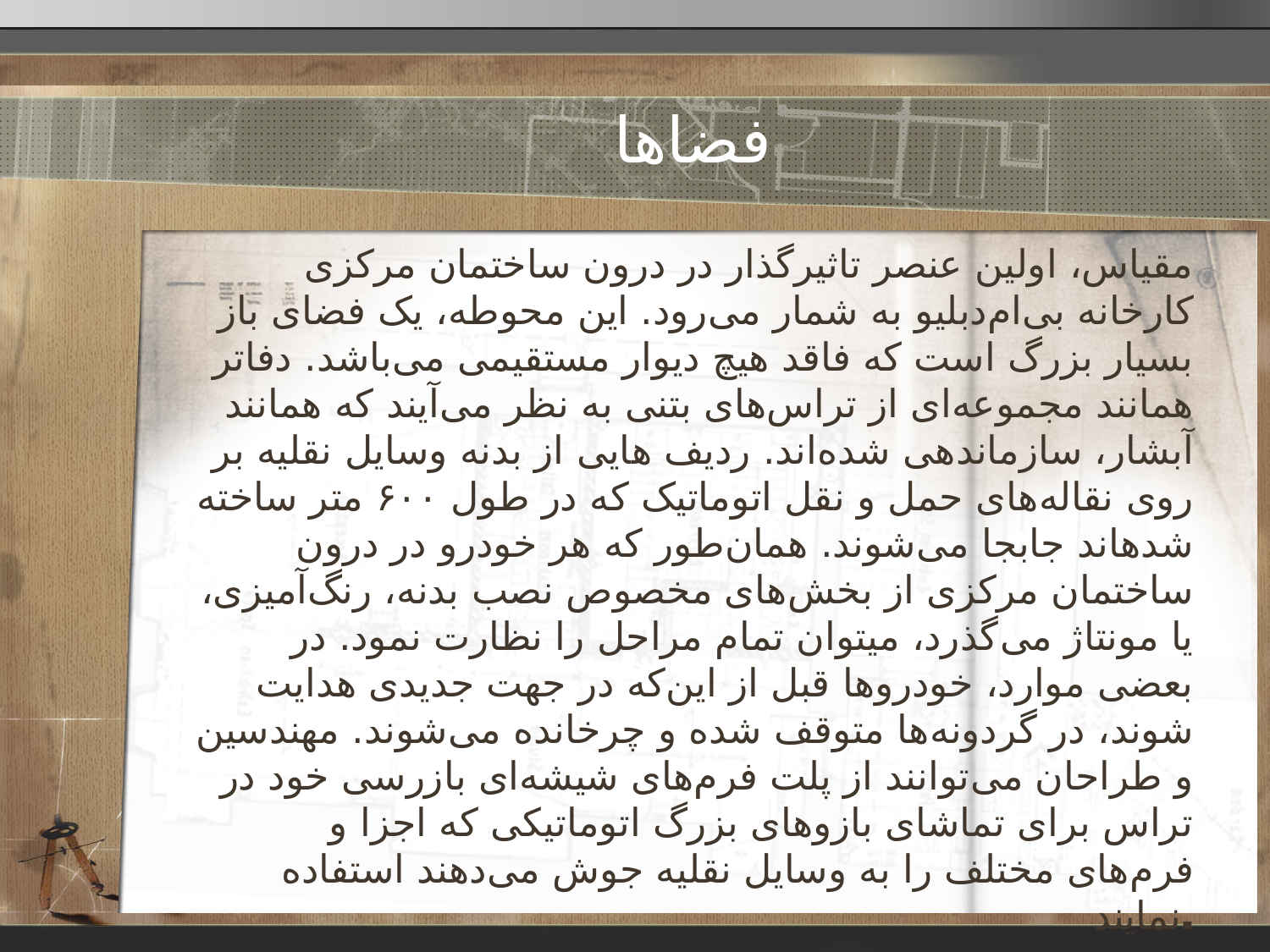

# فضاها
مقیاس، اولین عنصر تاثیرگذار در درون ساختمان مرکزی کارخانه بی‌ام‌دبلیو به شمار می‌رود. این محوطه، یک فضای باز بسیار بزرگ است که فاقد هیچ دیوار مستقیمی می‌باشد. دفاتر همانند مجموعه‌ای از تراس‌های بتنی به نظر می‌آیند که همانند آبشار، سازماندهی شده‌اند. ردیف هایی از بدنه وسایل نقلیه بر روی نقاله‌های حمل و نقل اتوماتیک که در طول ۶۰۰ متر ساخته شدهاند جابجا می‌شوند. همان‌طور که هر خودرو در درون ساختمان مرکزی از بخش‌های مخصوص نصب بدنه، رنگ‌آمیزی، یا مونتاژ می‌گذرد، میتوان تمام مراحل را نظارت نمود. در بعضی موارد، خودروها قبل از این‌که در جهت جدیدی هدایت شوند، در گردونه‌ها متوقف شده و چرخانده می‌شوند. مهندسین و طراحان می‌توانند از پلت فرم‌های شیشه‌ای بازرسی خود در تراس برای تماشای بازوهای بزرگ اتوماتیکی که اجزا و فرم‌های مختلف را به وسایل نقلیه جوش می‌دهند استفاده نمایند.